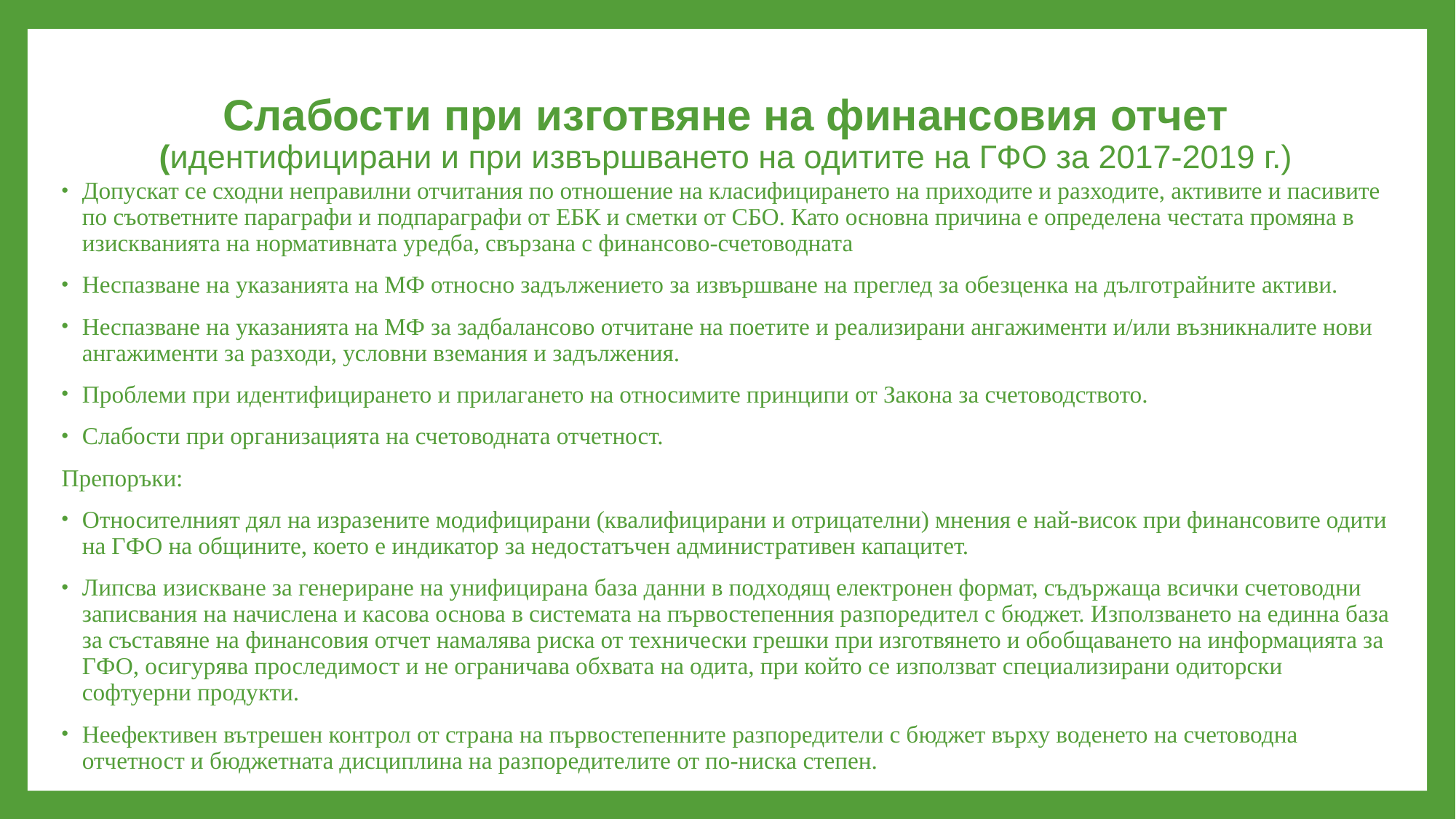

# Слабости при изготвяне на финансовия отчет (идентифицирани и при извършването на одитите на ГФО за 2017-2019 г.)
Допускат се сходни неправилни отчитания по отношение на класифицирането на приходите и разходите, активите и пасивите по съответните параграфи и подпараграфи от ЕБК и сметки от СБО. Като основна причина е определена честата промяна в изискванията на нормативната уредба, свързана с финансово-счетоводната
Неспазване на указанията на МФ относно задължението за извършване на преглед за обезценка на дълготрайните активи.
Неспазване на указанията на МФ за задбалансово отчитане на поетите и реализирани ангажименти и/или възникналите нови ангажименти за разходи, условни вземания и задължения.
Проблеми при идентифицирането и прилагането на относимите принципи от Закона за счетоводството.
Слабости при организацията на счетоводната отчетност.
Препоръки:
Относителният дял на изразените модифицирани (квалифицирани и отрицателни) мнения е най-висок при финансовите одити на ГФО на общините, което е индикатор за недостатъчен административен капацитет.
Липсва изискване за генериране на унифицирана база данни в подходящ електронен формат, съдържаща всички счетоводни записвания на начислена и касова основа в системата на първостепенния разпоредител с бюджет. Използването на единна база за съставяне на финансовия отчет намалява риска от технически грешки при изготвянето и обобщаването на информацията за ГФО, осигурява проследимост и не ограничава обхвата на одита, при който се използват специализирани одиторски софтуерни продукти.
Неефективен вътрешен контрол от страна на първостепенните разпоредители с бюджет върху воденето на счетоводна отчетност и бюджетната дисциплина на разпоредителите от по-ниска степен.